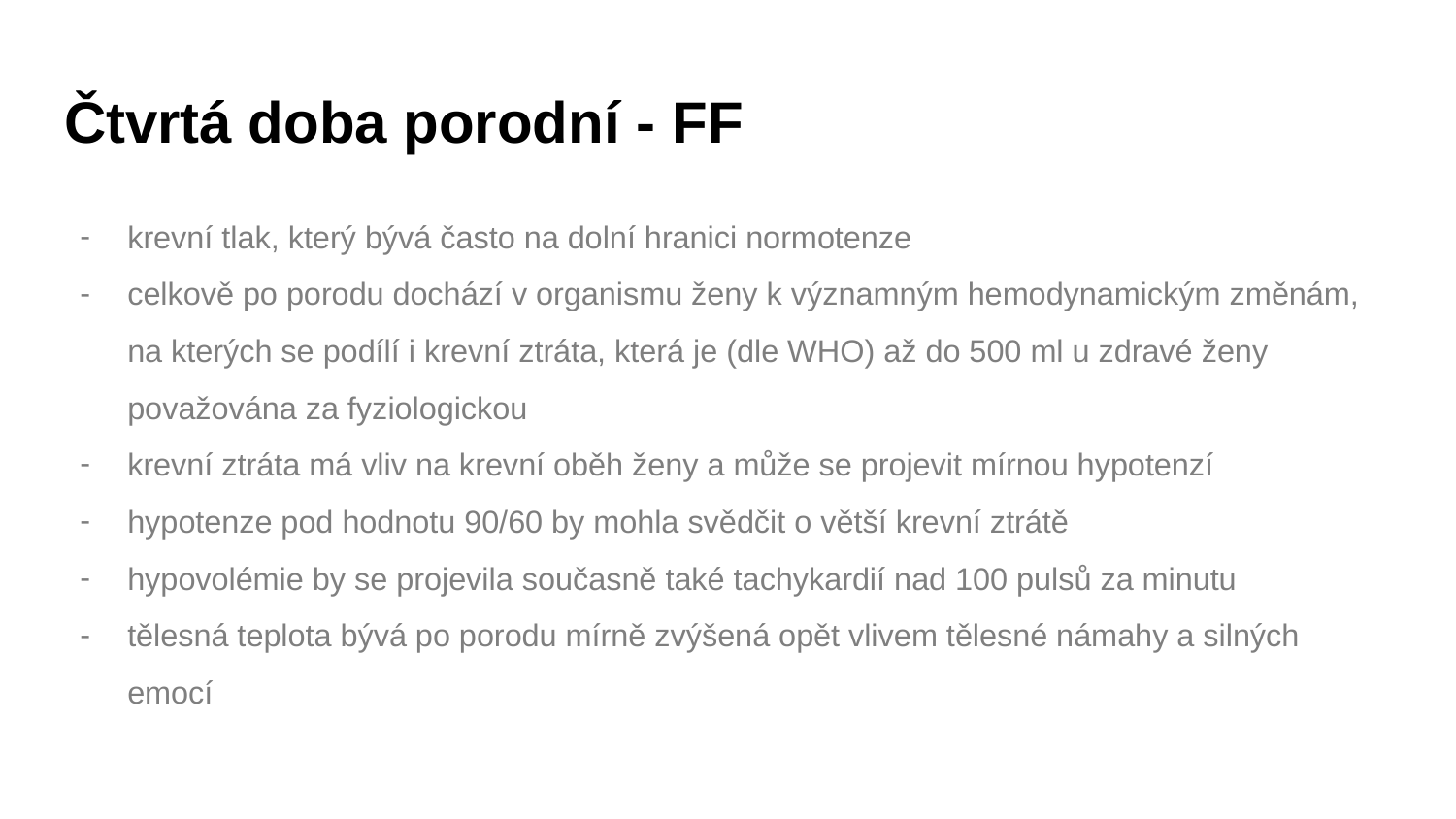

# Čtvrtá doba porodní - FF
krevní tlak, který bývá často na dolní hranici normotenze
celkově po porodu dochází v organismu ženy k významným hemodynamickým změnám, na kterých se podílí i krevní ztráta, která je (dle WHO) až do 500 ml u zdravé ženy považována za fyziologickou
krevní ztráta má vliv na krevní oběh ženy a může se projevit mírnou hypotenzí
hypotenze pod hodnotu 90/60 by mohla svědčit o větší krevní ztrátě
hypovolémie by se projevila současně také tachykardií nad 100 pulsů za minutu
tělesná teplota bývá po porodu mírně zvýšená opět vlivem tělesné námahy a silných emocí